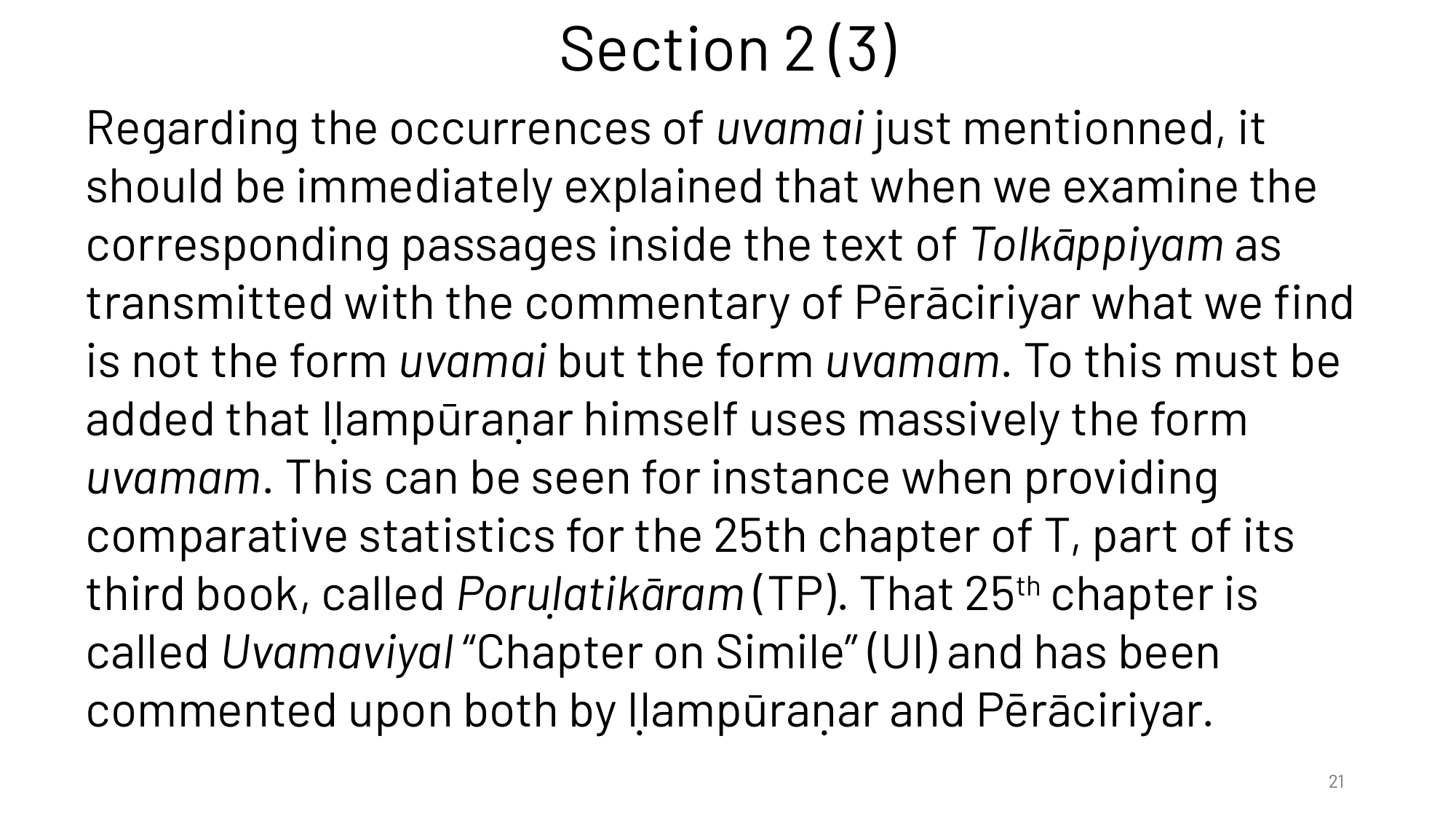

# Section 2 (3)
Regarding the occurrences of uvamai just mentionned, it should be immediately explained that when we examine the corresponding passages inside the text of Tolkāppiyam as transmitted with the commentary of Pērāciriyar what we find is not the form uvamai but the form uvamam. To this must be added that Iḷampūraṇar himself uses massively the form uvamam. This can be seen for instance when providing comparative statistics for the 25th chapter of T, part of its third book, called Poruḷatikāram (TP). That 25th chapter is called Uvamaviyal “Chapter on Simile” (UI) and has been commented upon both by Iḷampūraṇar and Pērāciriyar.
21